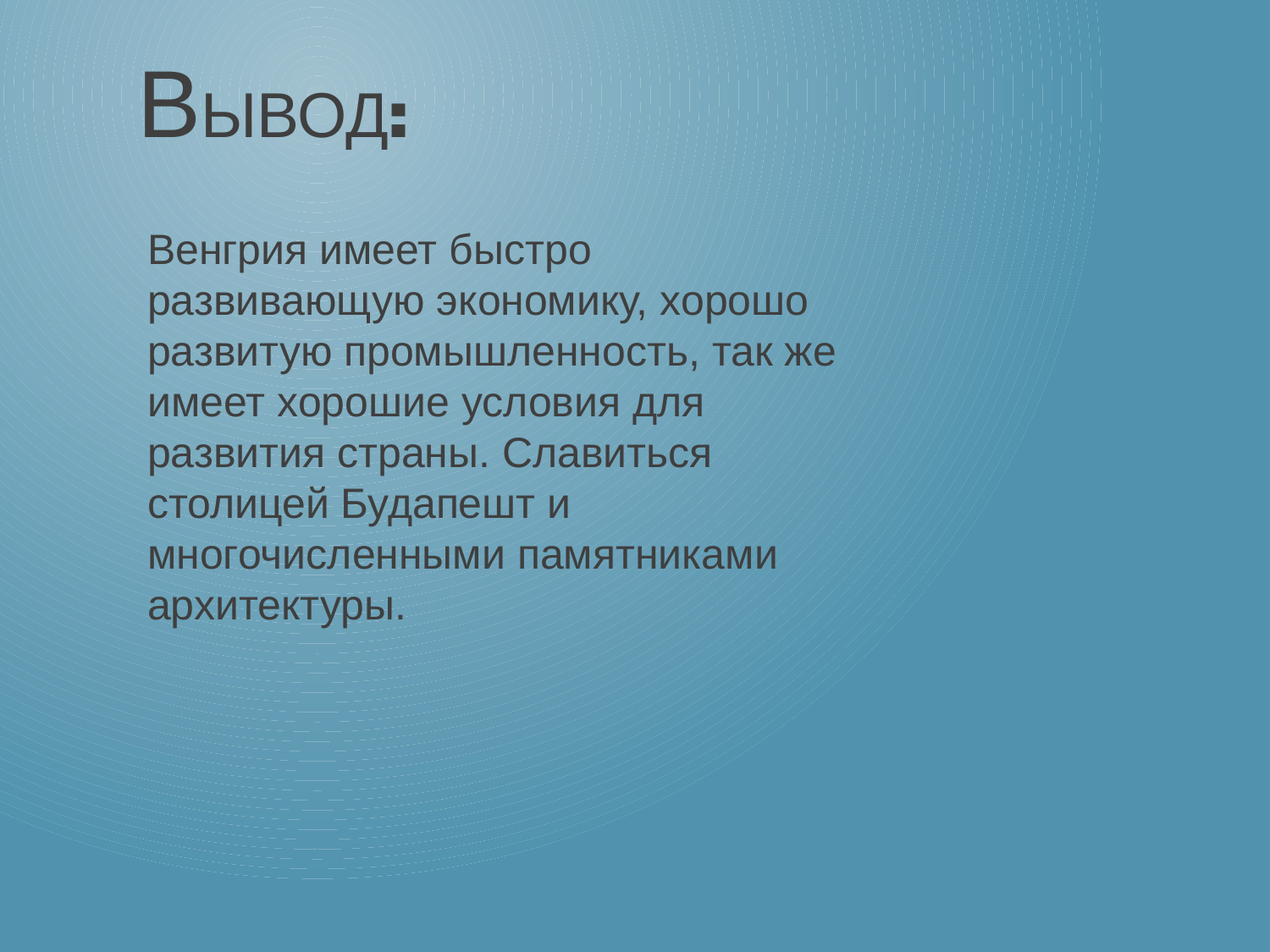

# Вывод:
Венгрия имеет быстро развивающую экономику, хорошо развитую промышленность, так же имеет хорошие условия для развития страны. Славиться столицей Будапешт и многочисленными памятниками архитектуры.